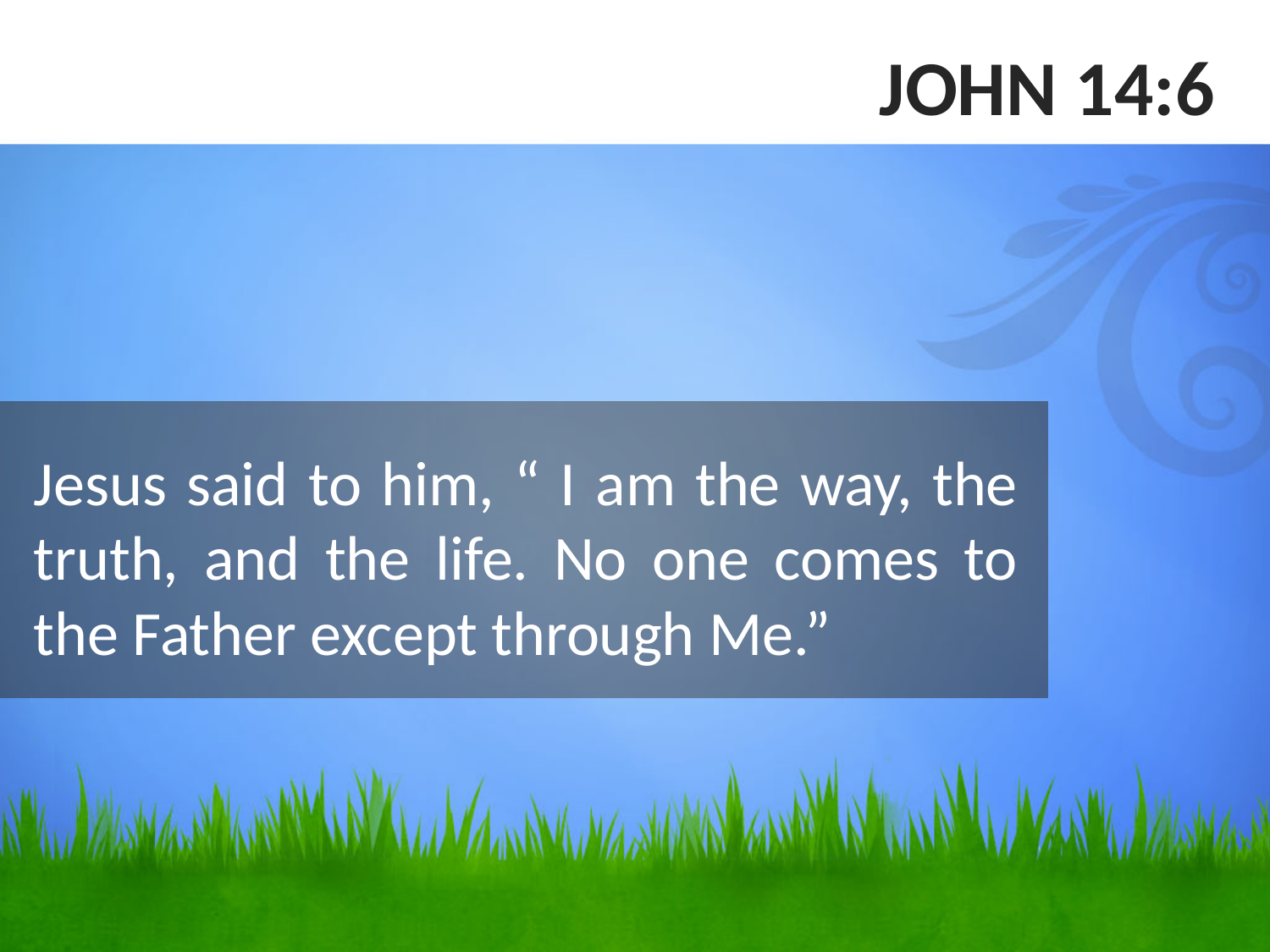

JOHN 14:6
# Jesus said to him, “ I am the way, the truth, and the life. No one comes to the Father except through Me.”